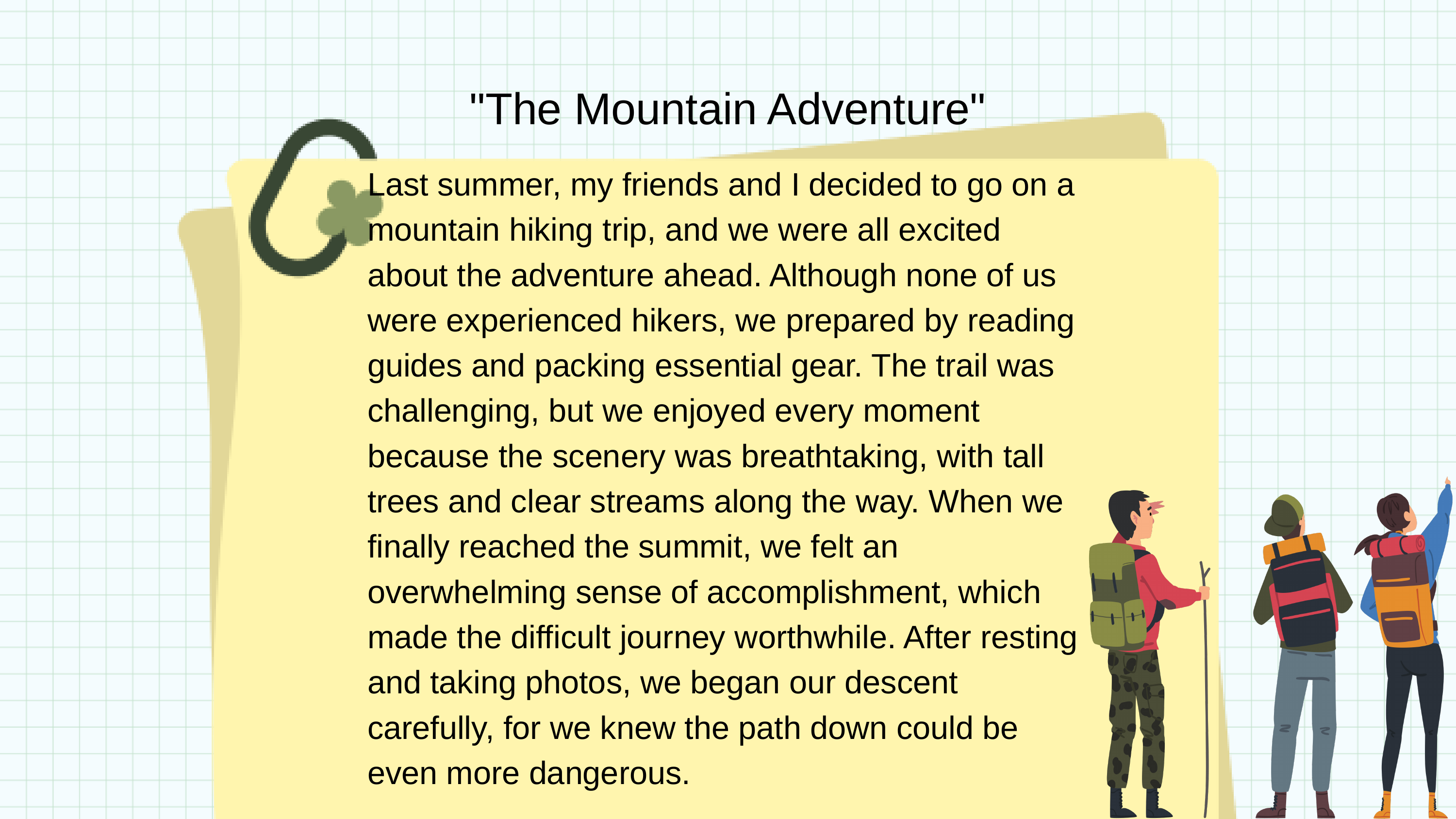

"The Mountain Adventure"

Last summer, my friends and I decided to go on a mountain hiking trip, and we were all excited about the adventure ahead. Although none of us were experienced hikers, we prepared by reading guides and packing essential gear. The trail was challenging, but we enjoyed every moment because the scenery was breathtaking, with tall trees and clear streams along the way. When we finally reached the summit, we felt an overwhelming sense of accomplishment, which made the difficult journey worthwhile. After resting and taking photos, we began our descent carefully, for we knew the path down could be even more dangerous.